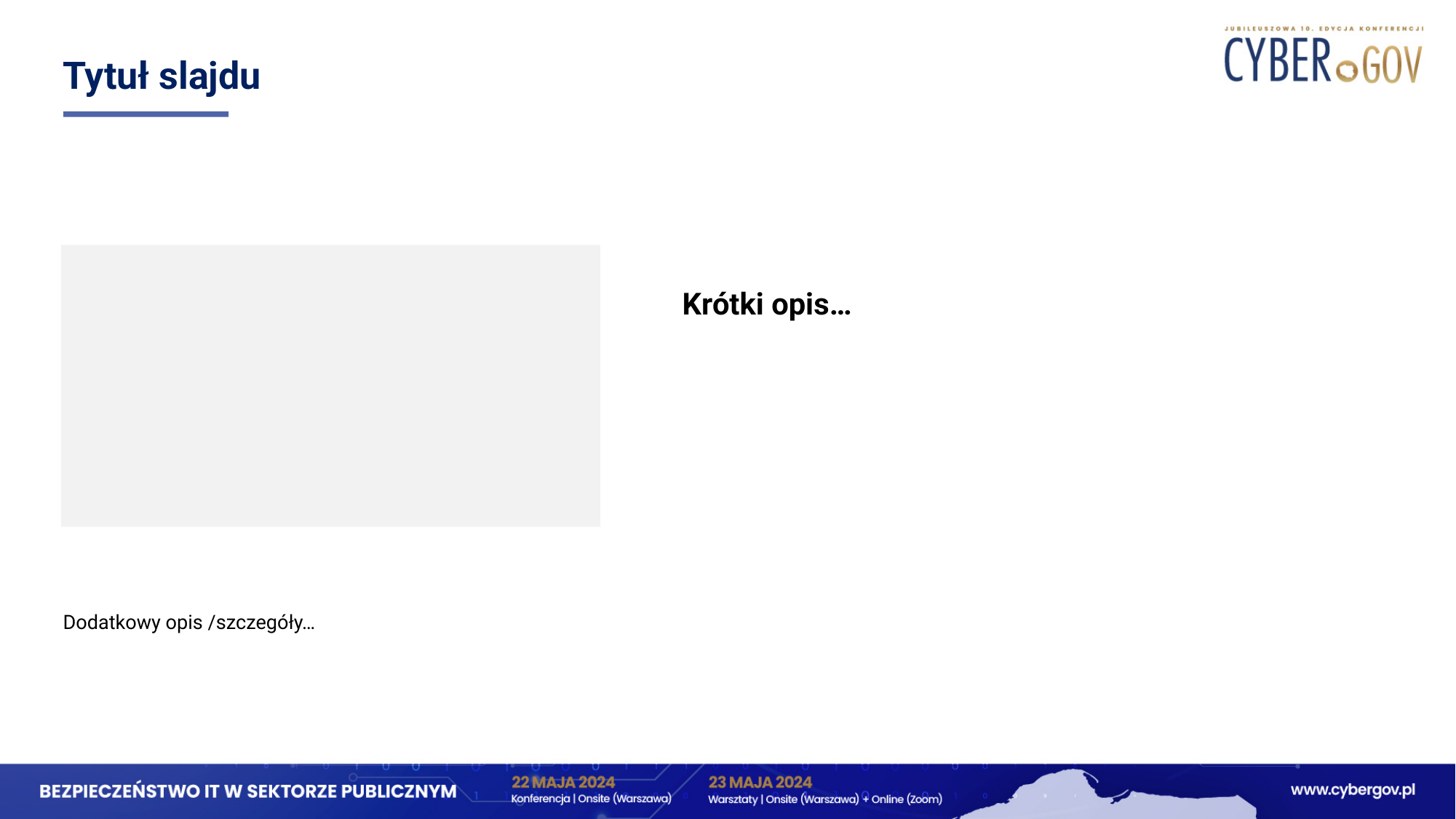

Tytuł slajdu

Krótki opis…
Dodatkowy opis /szczegóły…